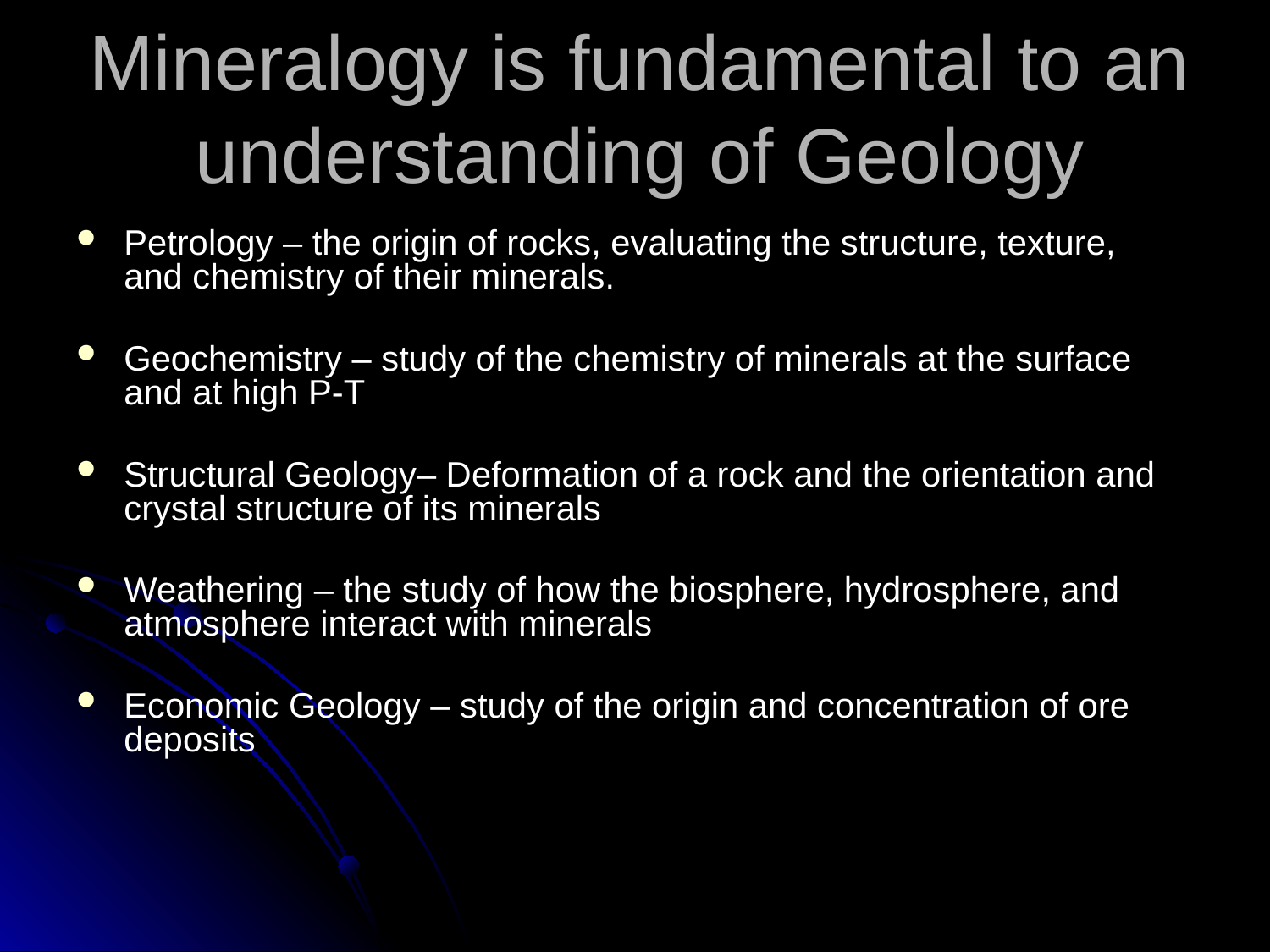

# Mineralogy is fundamental to an understanding of Geology
Petrology – the origin of rocks, evaluating the structure, texture,  and chemistry of their minerals.

Geochemistry – study of the chemistry of minerals at the surface and at high P-T

Structural Geology– Deformation of a rock and the orientation and crystal structure of its minerals

Weathering – the study of how the biosphere, hydrosphere, and atmosphere interact with minerals

Economic Geology – study of the origin and concentration of ore deposits